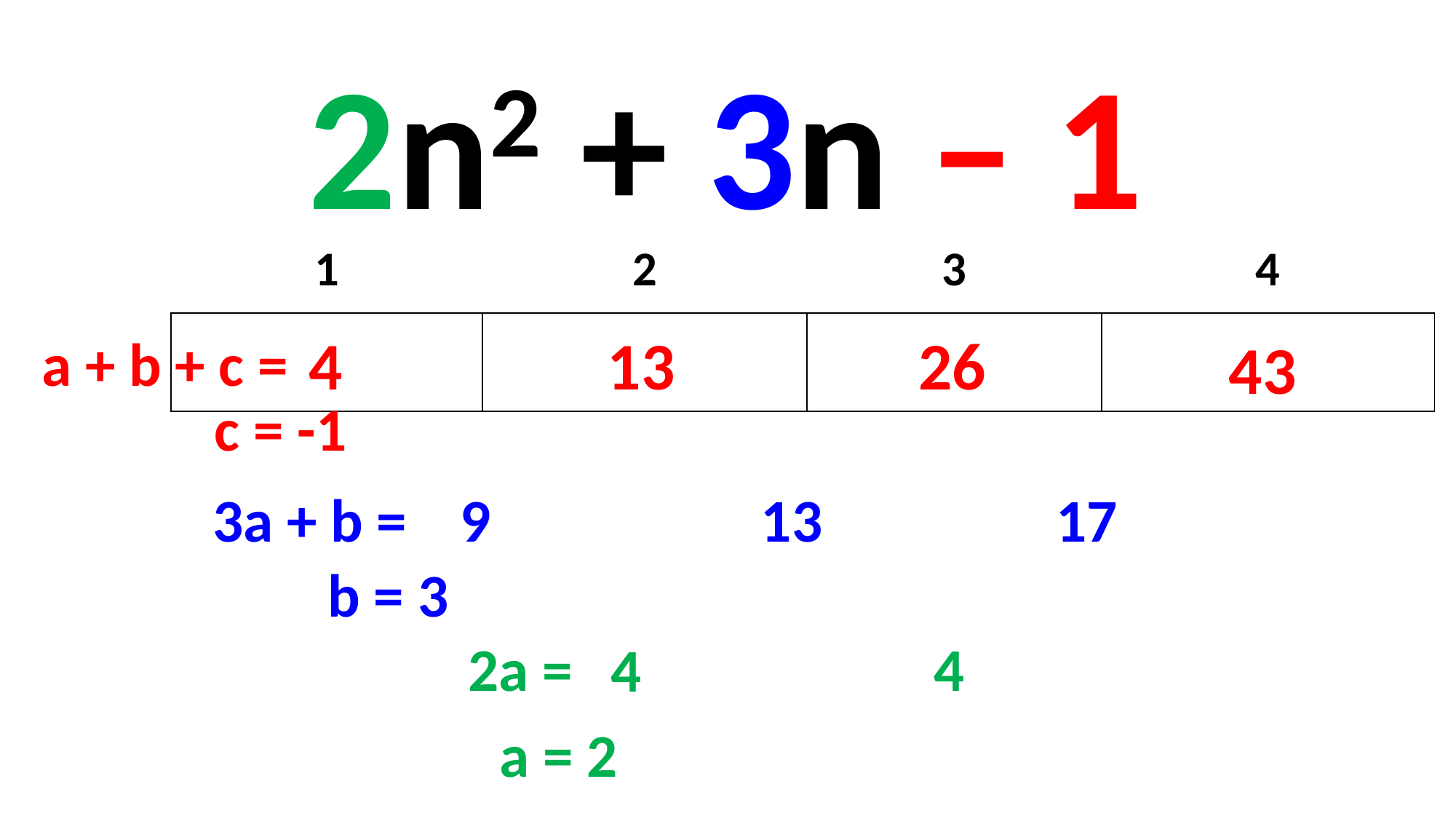

2n2 + 3n – 1
an2 + bn + c
| 1 | 2 | 3 | 4 |
| --- | --- | --- | --- |
|  |  |  |  |
13
26
4
a + b + c =
43
c = -1
9
13
17
3a + b =
b = 3
2a =
4
4
a = 2